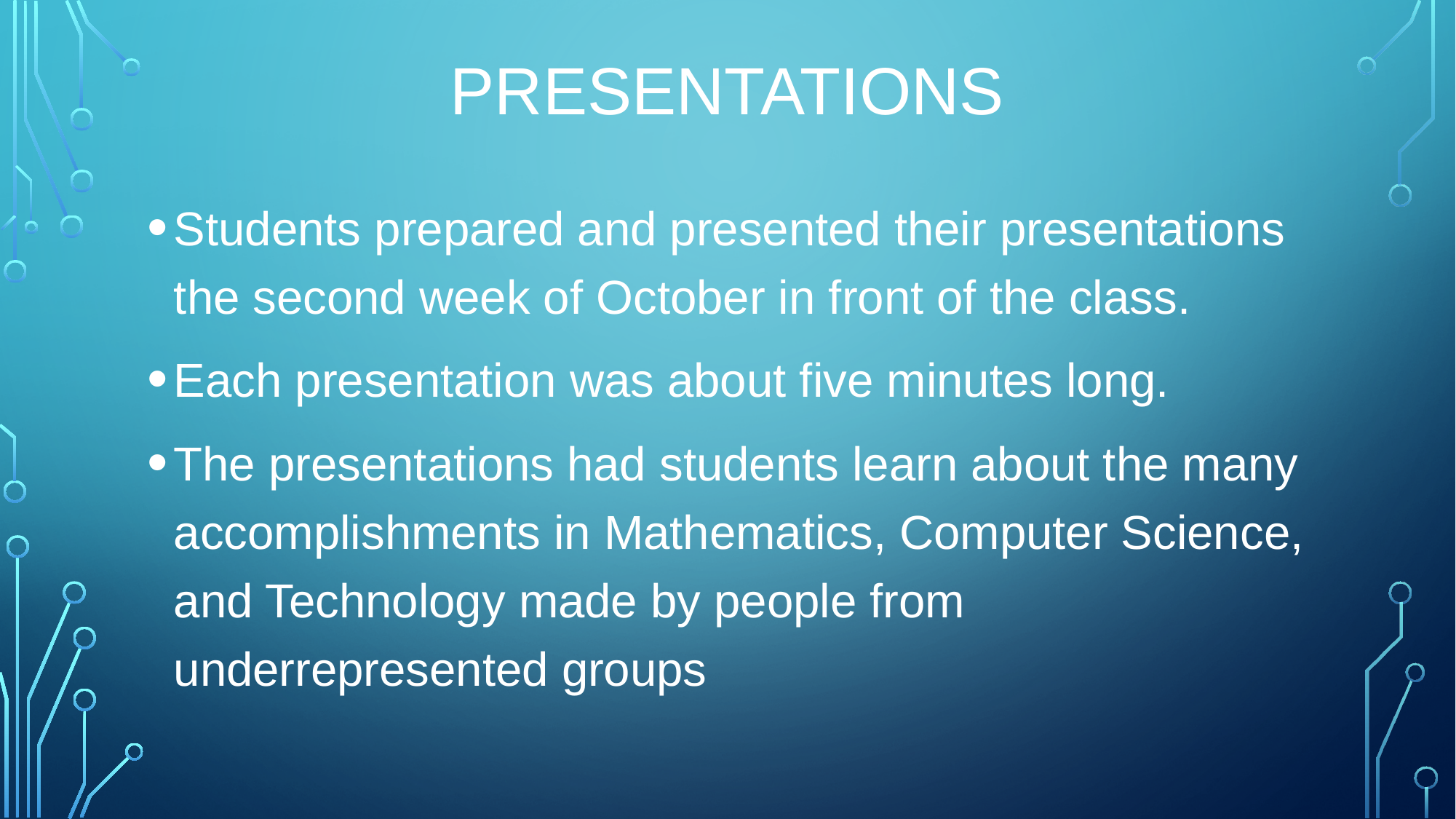

# Presentations
Students prepared and presented their presentations the second week of October in front of the class.
Each presentation was about five minutes long.
The presentations had students learn about the many accomplishments in Mathematics, Computer Science, and Technology made by people from underrepresented groups